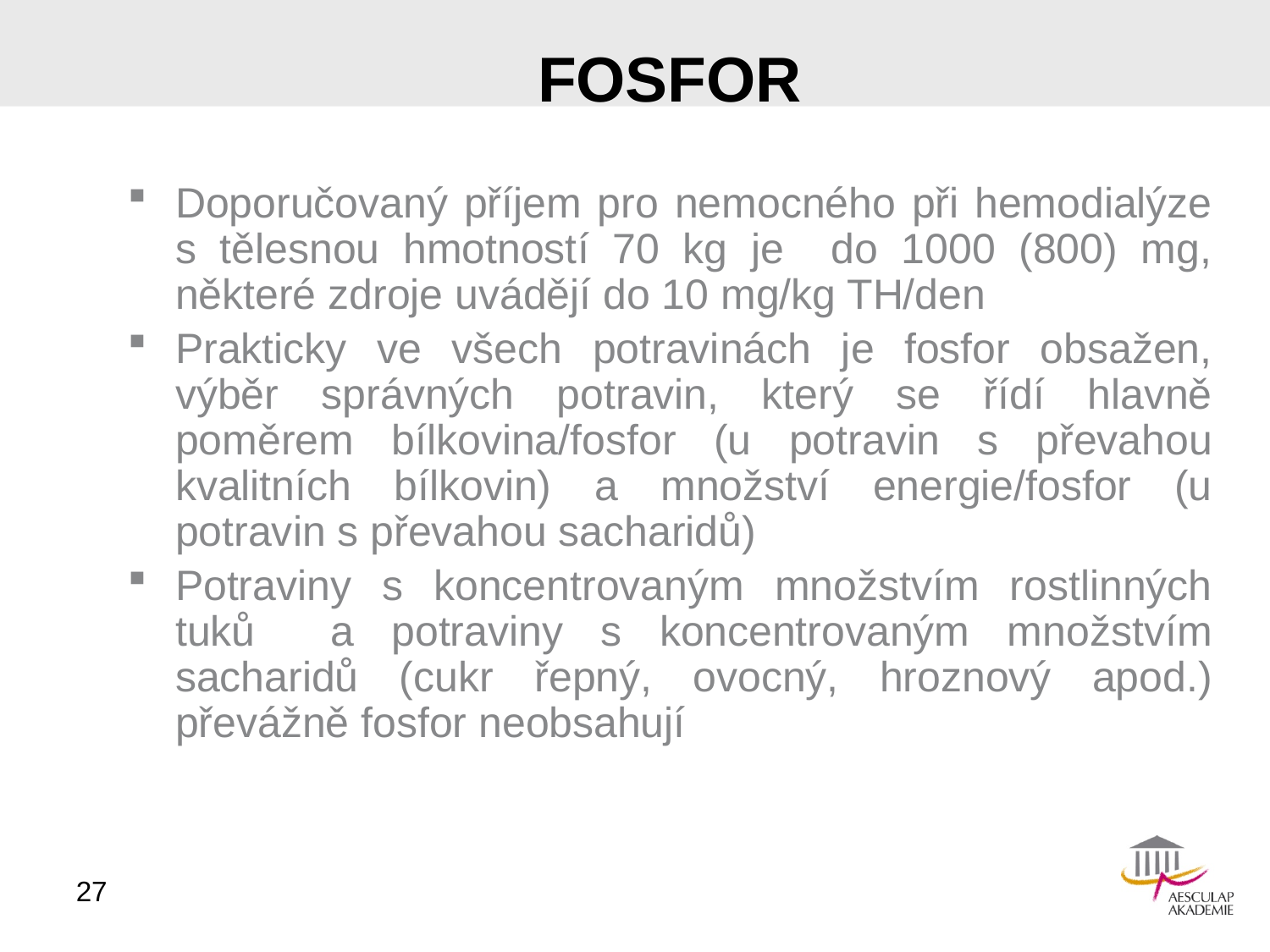

# fosfor
Doporučovaný příjem pro nemocného při hemodialýze s tělesnou hmotností 70 kg je  do 1000 (800) mg, některé zdroje uvádějí do 10 mg/kg TH/den
Prakticky ve všech potravinách je fosfor obsažen, výběr správných potravin, který se řídí hlavně poměrem bílkovina/fosfor (u potravin s převahou kvalitních bílkovin) a množství energie/fosfor (u potravin s převahou sacharidů)
Potraviny s koncentrovaným množstvím rostlinných tuků  a potraviny s koncentrovaným množstvím sacharidů (cukr řepný, ovocný, hroznový apod.) převážně fosfor neobsahují
27